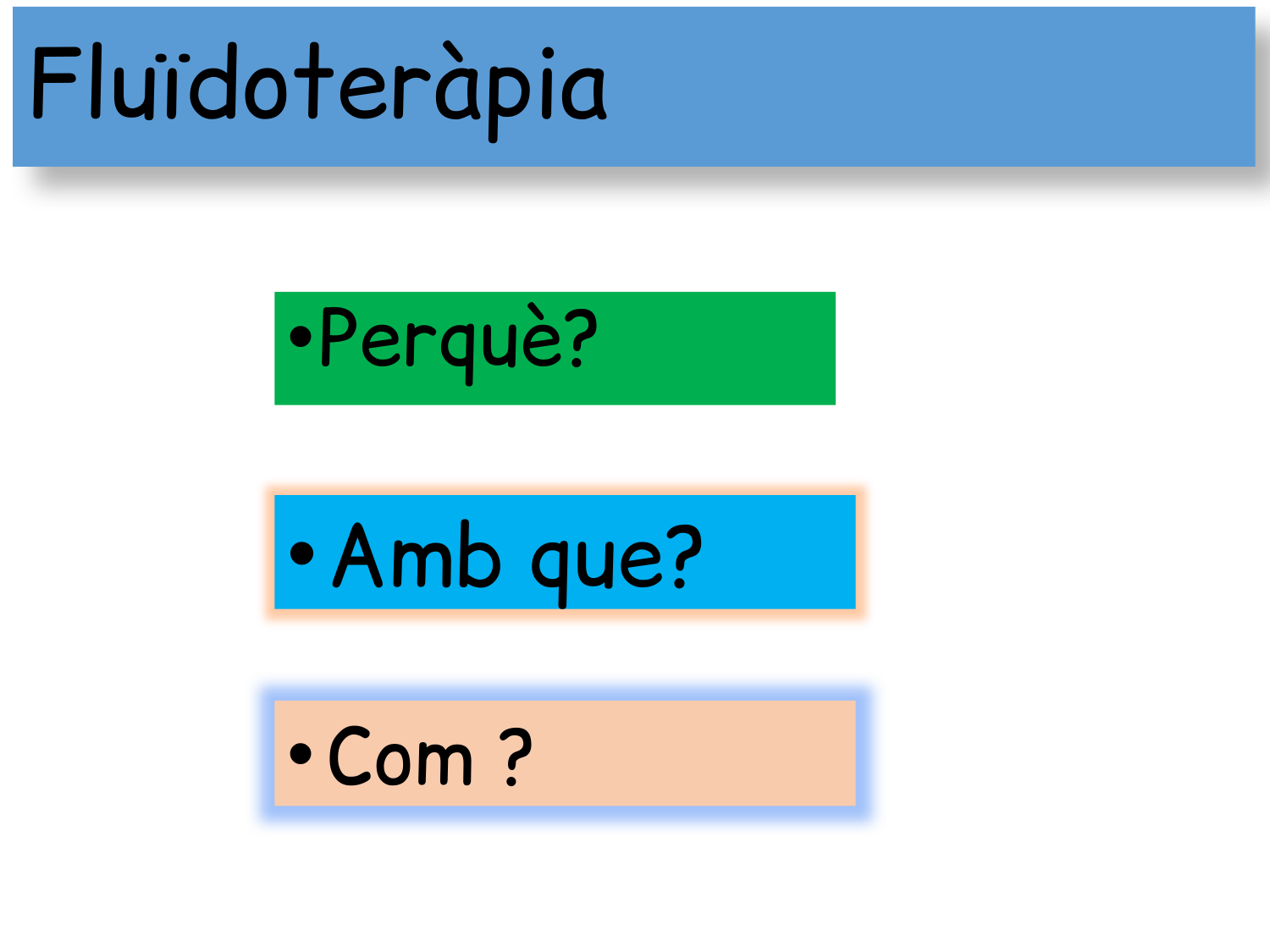

# Fluïdoteràpia
Perquè?

Amb que?
Com ?